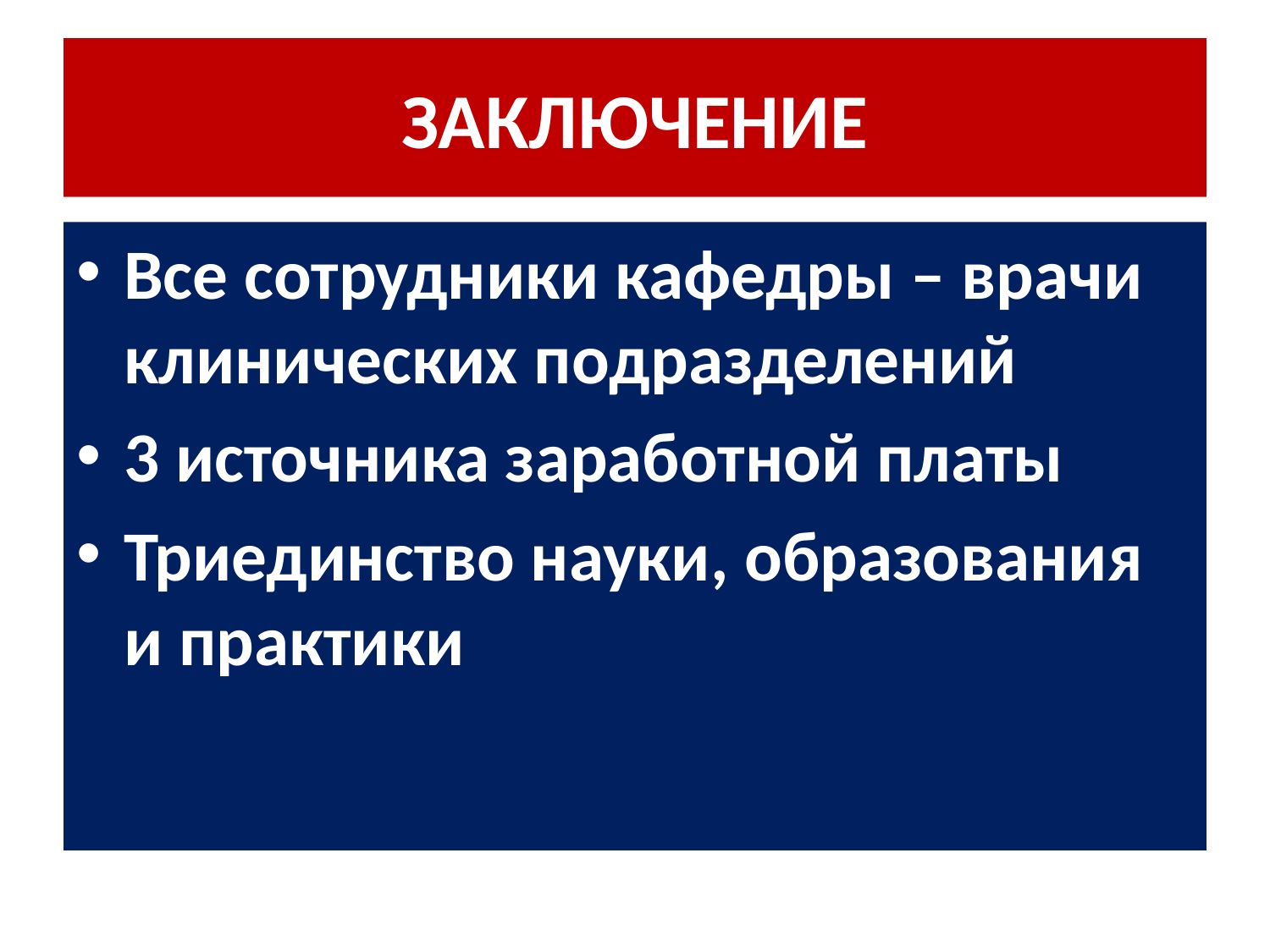

# ЗАКЛЮЧЕНИЕ
Все сотрудники кафедры – врачи клинических подразделений
3 источника заработной платы
Триединство науки, образования и практики